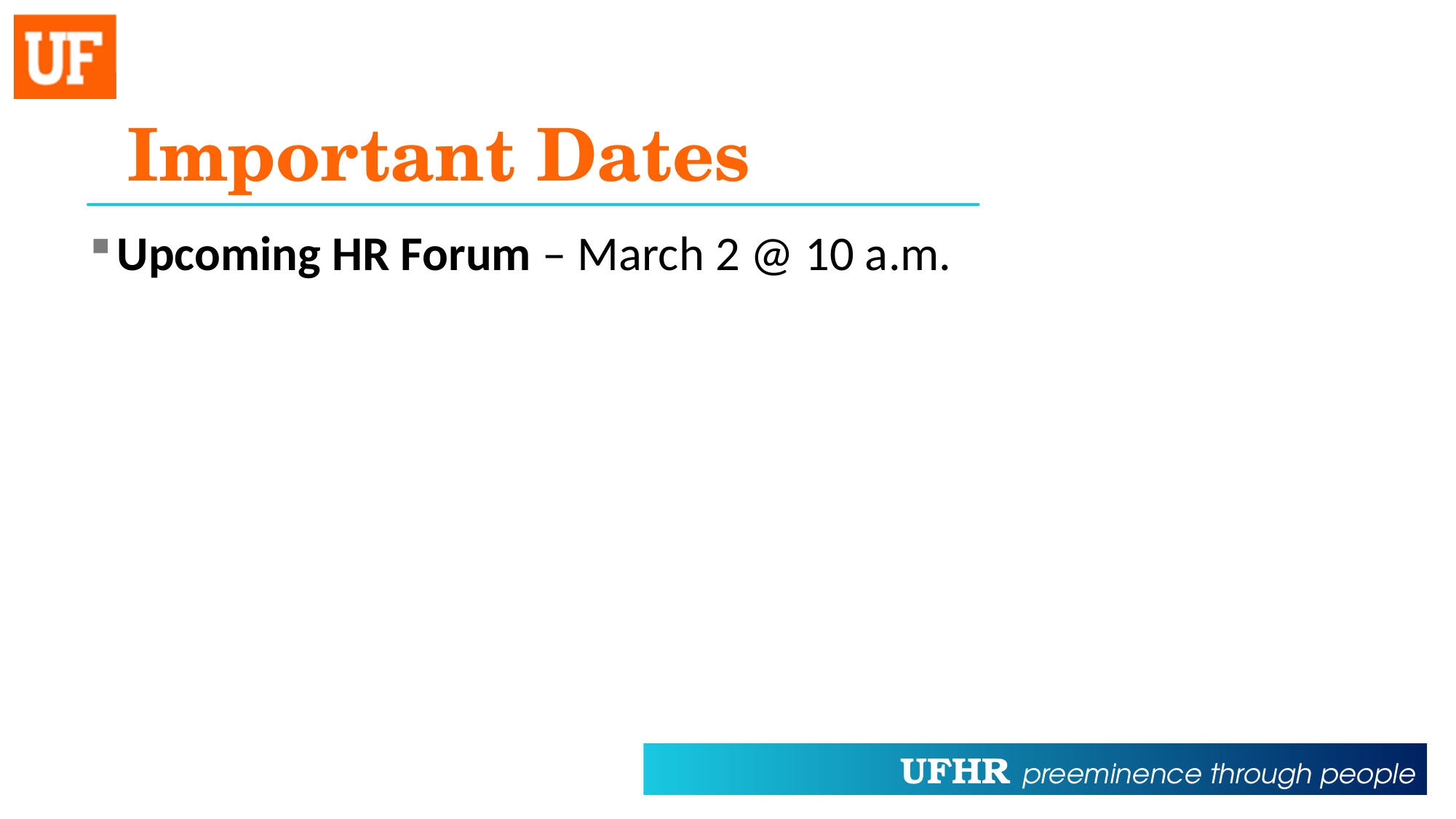

# Important Dates
Upcoming HR Forum – March 2 @ 10 a.m.